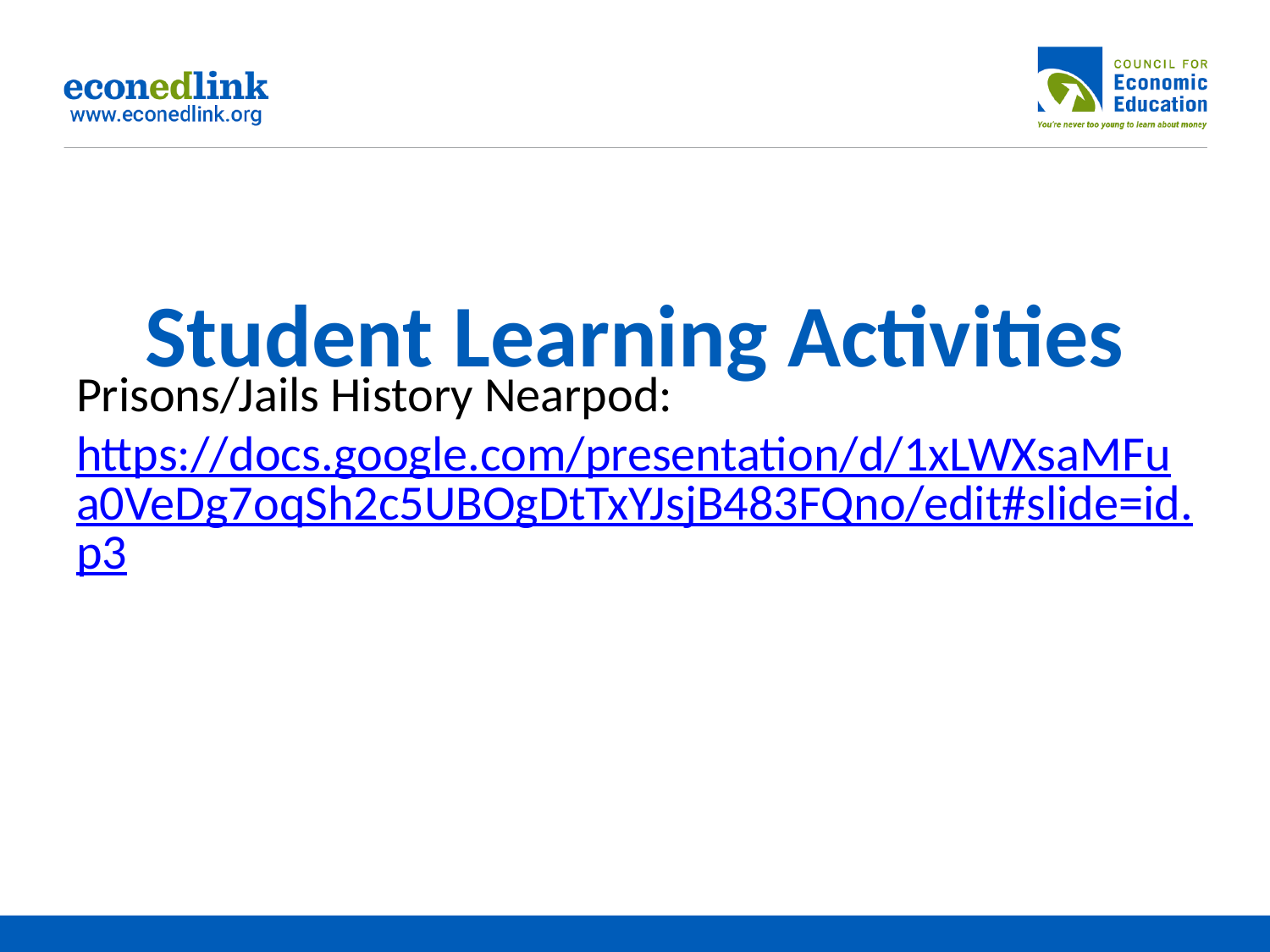

# Student Learning Activities
Prisons/Jails History Nearpod:  https://docs.google.com/presentation/d/1xLWXsaMFua0VeDg7oqSh2c5UBOgDtTxYJsjB483FQno/edit#slide=id.p3